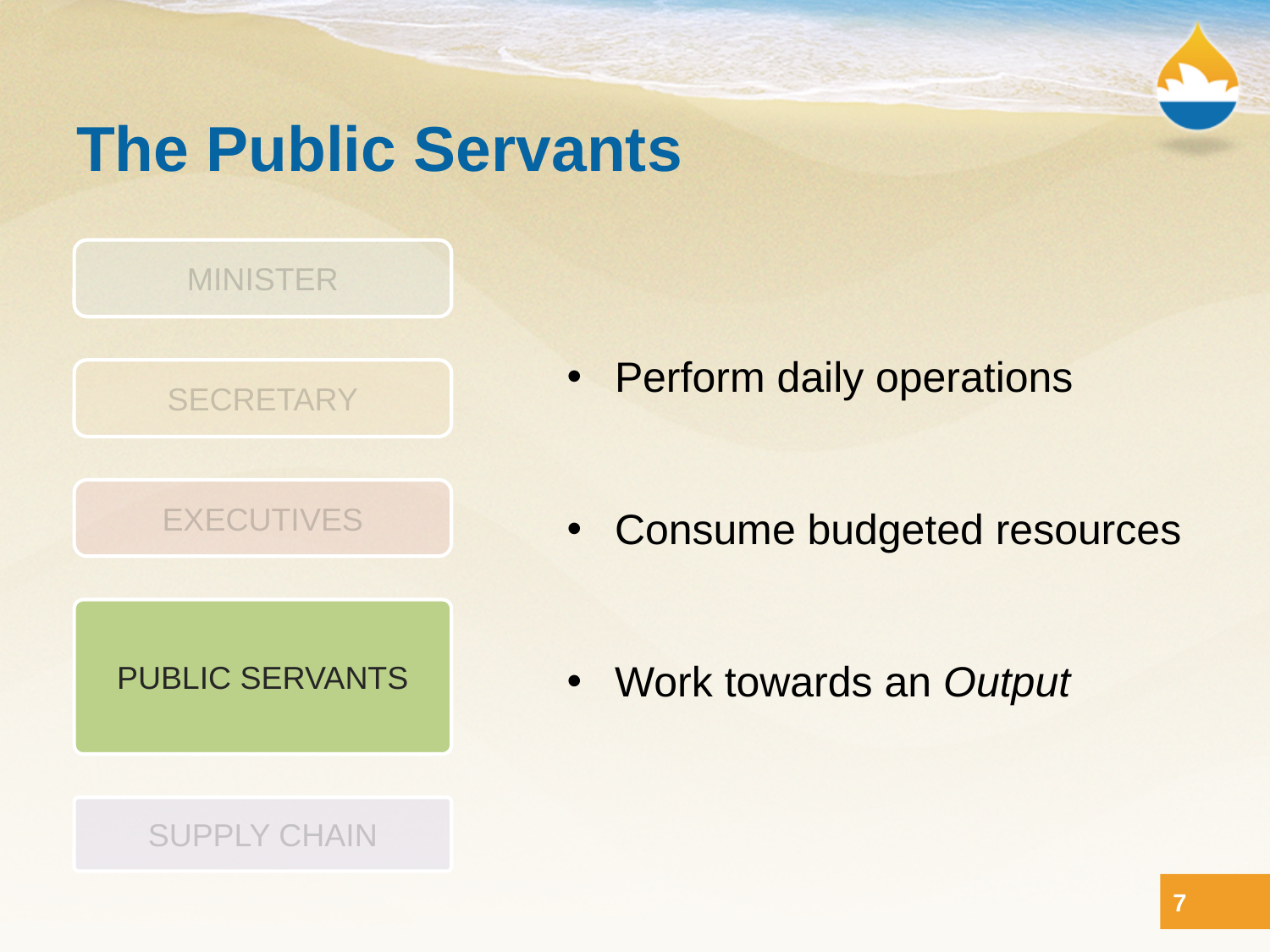

# The Public Servants
MINISTER
Perform daily operations
Consume budgeted resources
Work towards an Output
SECRETARY
EXECUTIVES
PUBLIC SERVANTS
SUPPLY CHAIN
7